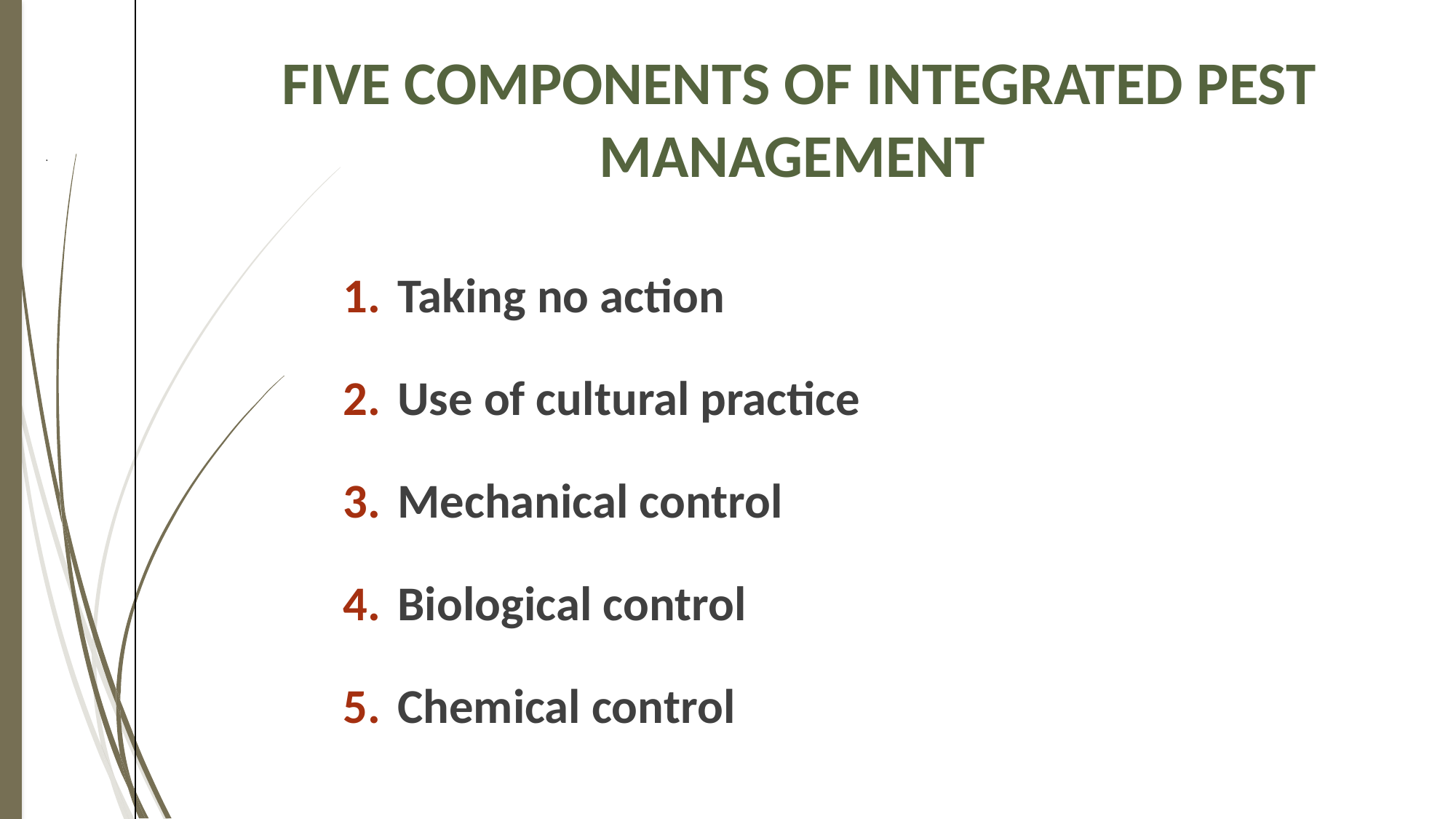

# Five components of integrated pest management
Taking no action
Use of cultural practice
Mechanical control
Biological control
Chemical control